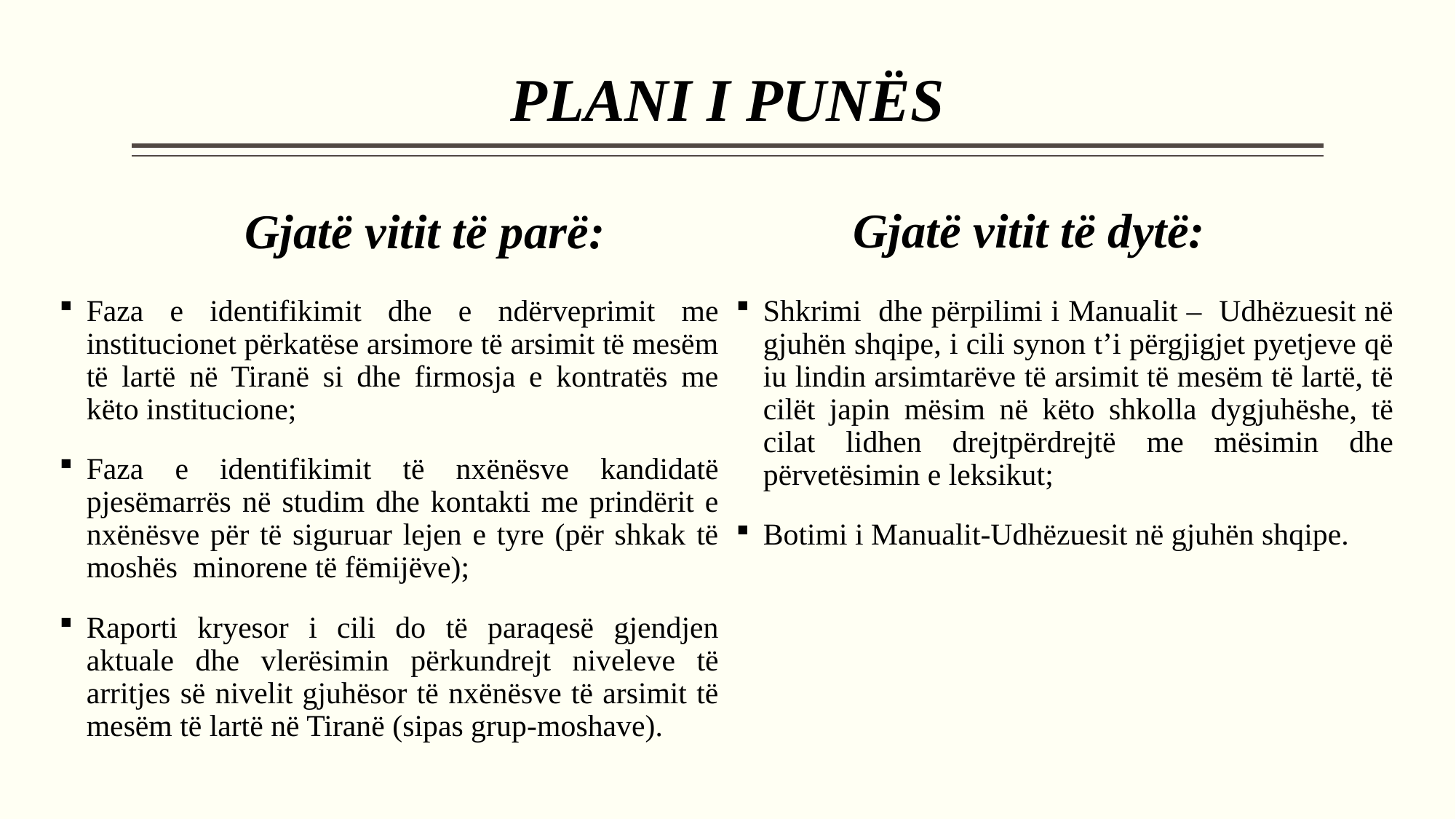

# PLANI I PUNËS
Gjatë vitit të parë:
Gjatë vitit të dytë:
Faza e identifikimit dhe e ndërveprimit me institucionet përkatëse arsimore të arsimit të mesëm të lartë në Tiranë si dhe firmosja e kontratës me këto institucione;
Faza e identifikimit të nxënësve kandidatë pjesëmarrës në studim dhe kontakti me prindërit e nxënësve për të siguruar lejen e tyre (për shkak të moshës  minorene të fëmijëve);
Raporti kryesor i cili do të paraqesë gjendjen aktuale dhe vlerësimin përkundrejt niveleve të arritjes së nivelit gjuhësor të nxënësve të arsimit të mesëm të lartë në Tiranë (sipas grup-moshave).
Shkrimi  dhe përpilimi i Manualit –  Udhëzuesit në gjuhën shqipe, i cili synon t’i përgjigjet pyetjeve që iu lindin arsimtarëve të arsimit të mesëm të lartë, të cilët japin mësim në këto shkolla dygjuhëshe, të cilat lidhen drejtpërdrejtë me mësimin dhe përvetësimin e leksikut;
Botimi i Manualit-Udhëzuesit në gjuhën shqipe.